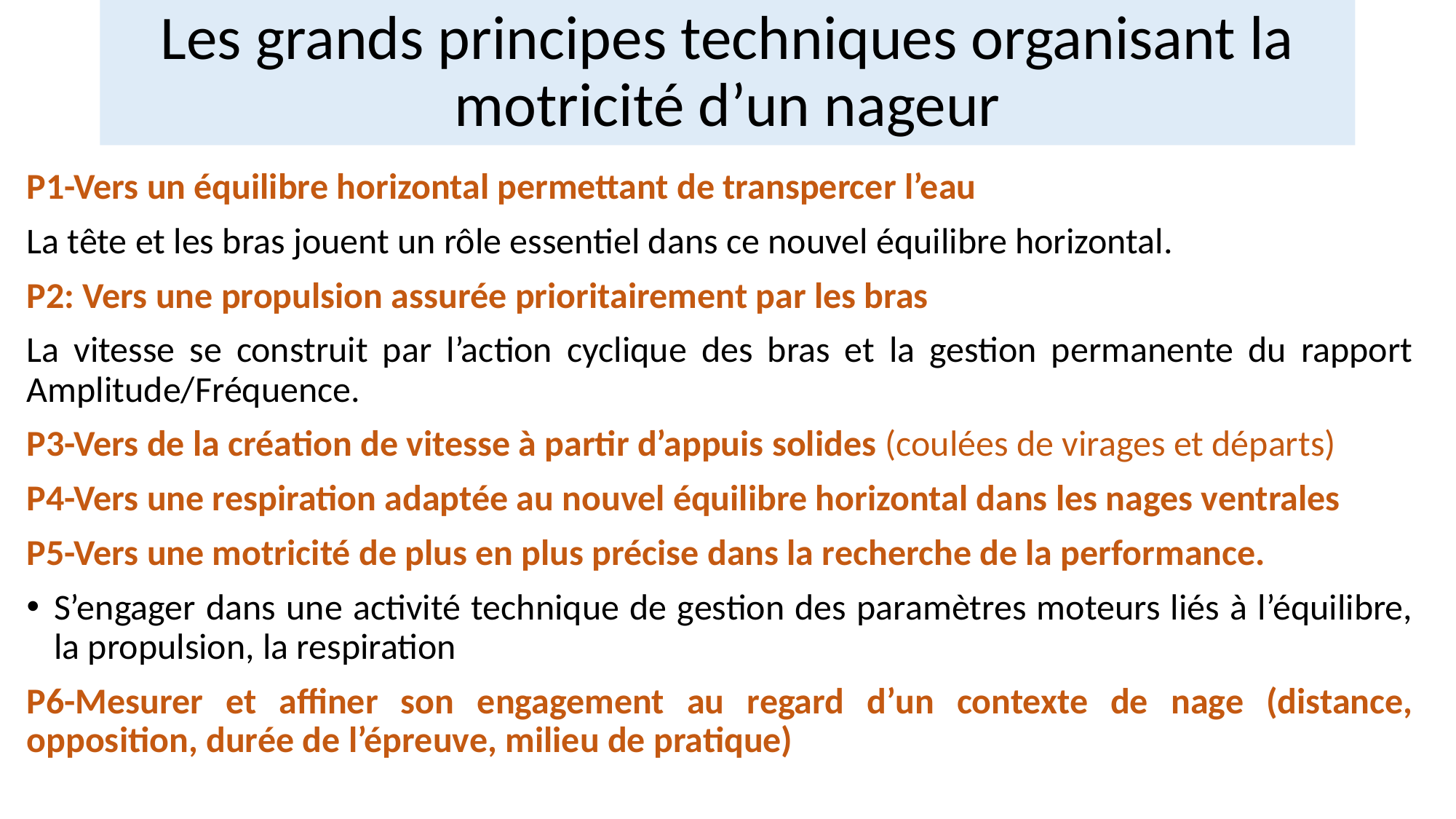

# Les grands principes techniques organisant la motricité d’un nageur
P1-Vers un équilibre horizontal permettant de transpercer l’eau
La tête et les bras jouent un rôle essentiel dans ce nouvel équilibre horizontal.
P2: Vers une propulsion assurée prioritairement par les bras
La vitesse se construit par l’action cyclique des bras et la gestion permanente du rapport Amplitude/Fréquence.
P3-Vers de la création de vitesse à partir d’appuis solides (coulées de virages et départs)
P4-Vers une respiration adaptée au nouvel équilibre horizontal dans les nages ventrales
P5-Vers une motricité de plus en plus précise dans la recherche de la performance.
S’engager dans une activité technique de gestion des paramètres moteurs liés à l’équilibre, la propulsion, la respiration
P6-Mesurer et affiner son engagement au regard d’un contexte de nage (distance, opposition, durée de l’épreuve, milieu de pratique)